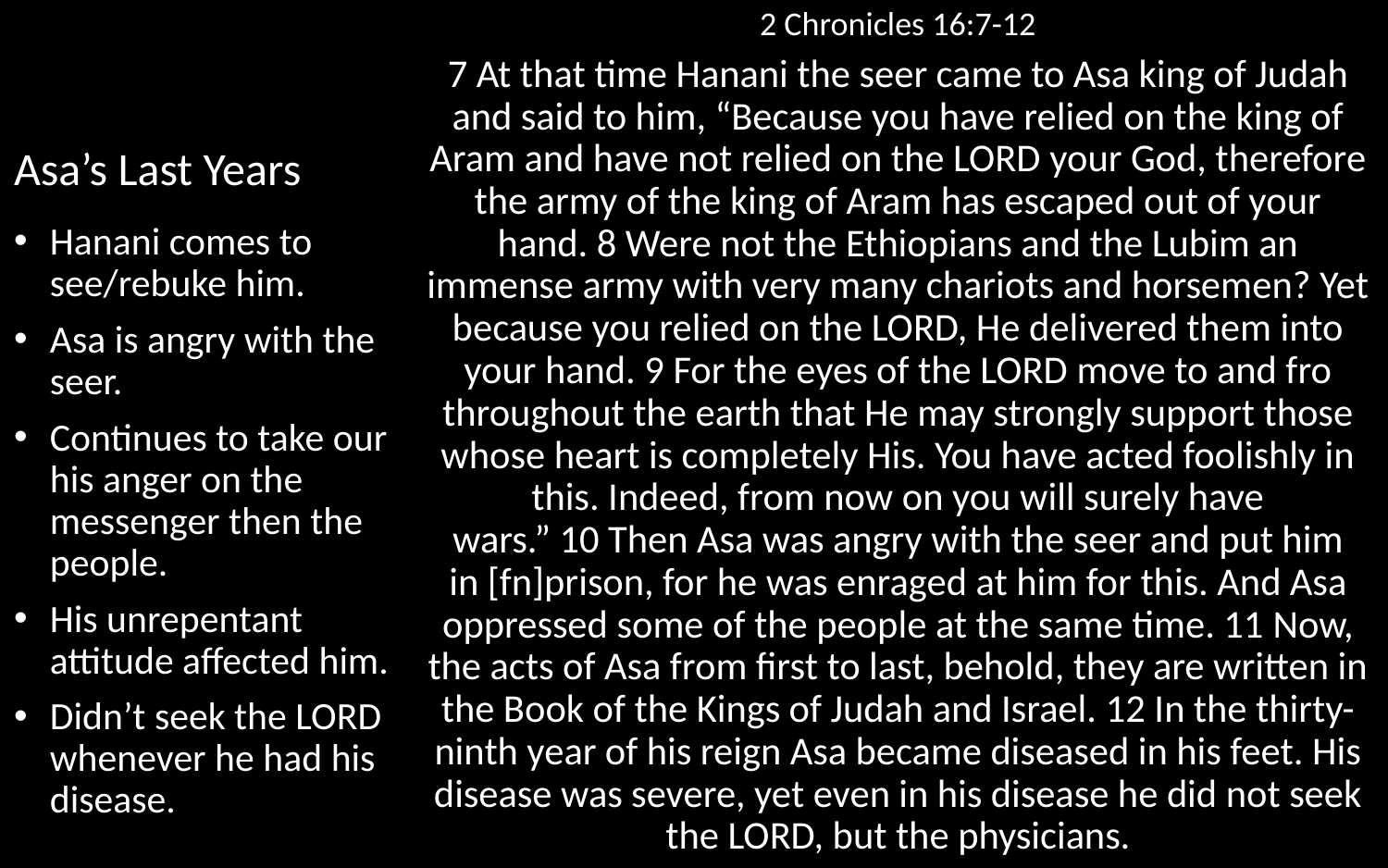

# Asa’s Last Years
2 Chronicles 16:7-12
7 At that time Hanani the seer came to Asa king of Judah and said to him, “Because you have relied on the king of Aram and have not relied on the LORD your God, therefore the army of the king of Aram has escaped out of your hand. 8 Were not the Ethiopians and the Lubim an immense army with very many chariots and horsemen? Yet because you relied on the LORD, He delivered them into your hand. 9 For the eyes of the LORD move to and fro throughout the earth that He may strongly support those whose heart is completely His. You have acted foolishly in this. Indeed, from now on you will surely have wars.” 10 Then Asa was angry with the seer and put him in [fn]prison, for he was enraged at him for this. And Asa oppressed some of the people at the same time. 11 Now, the acts of Asa from first to last, behold, they are written in the Book of the Kings of Judah and Israel. 12 In the thirty-ninth year of his reign Asa became diseased in his feet. His disease was severe, yet even in his disease he did not seek the LORD, but the physicians.

Hanani comes to see/rebuke him.
Asa is angry with the seer.
Continues to take our his anger on the messenger then the people.
His unrepentant attitude affected him.
Didn’t seek the LORD whenever he had his disease.